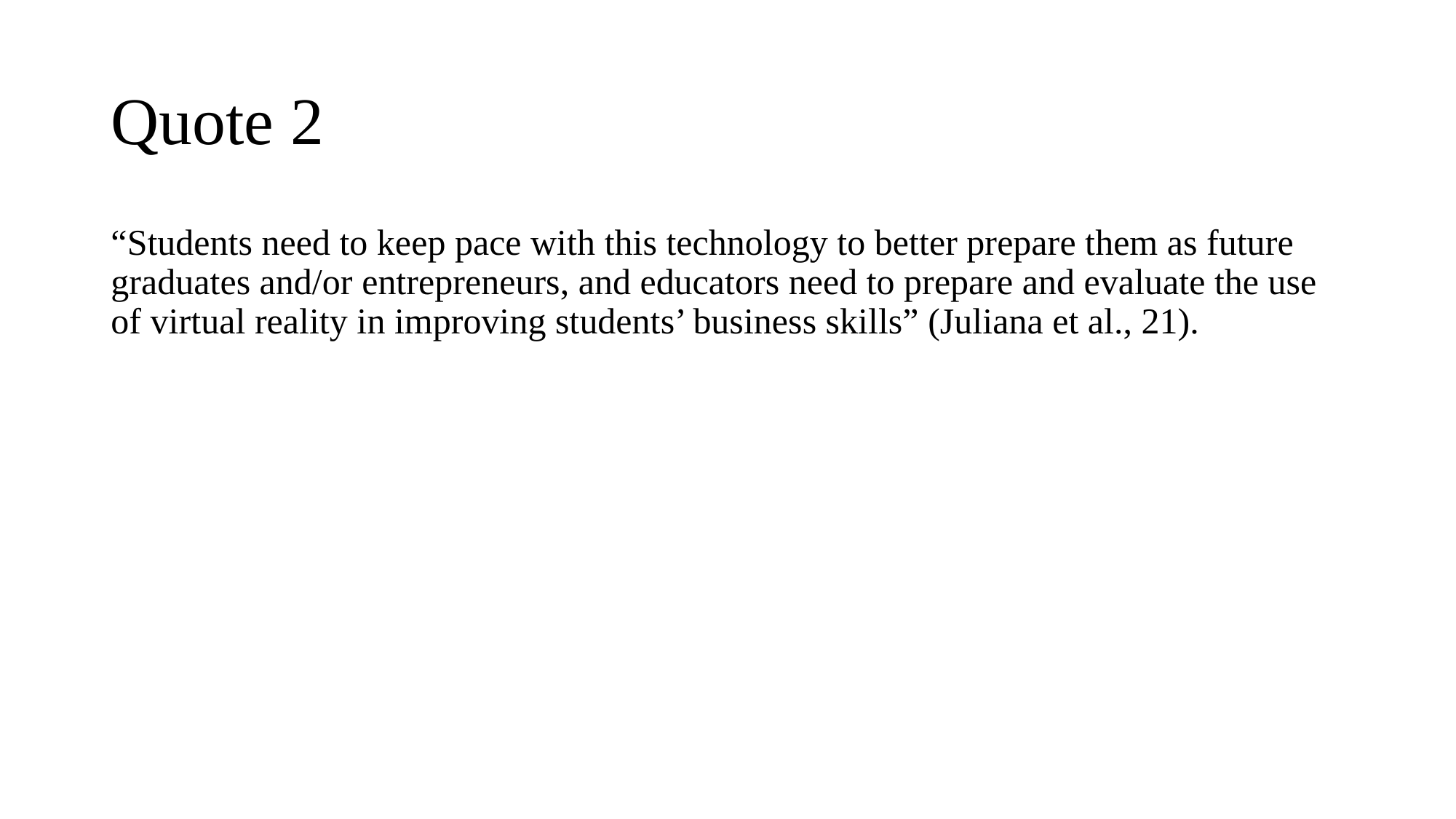

# Quote 2
“Students need to keep pace with this technology to better prepare them as future graduates and/or entrepreneurs, and educators need to prepare and evaluate the use of virtual reality in improving students’ business skills” (Juliana et al., 21).